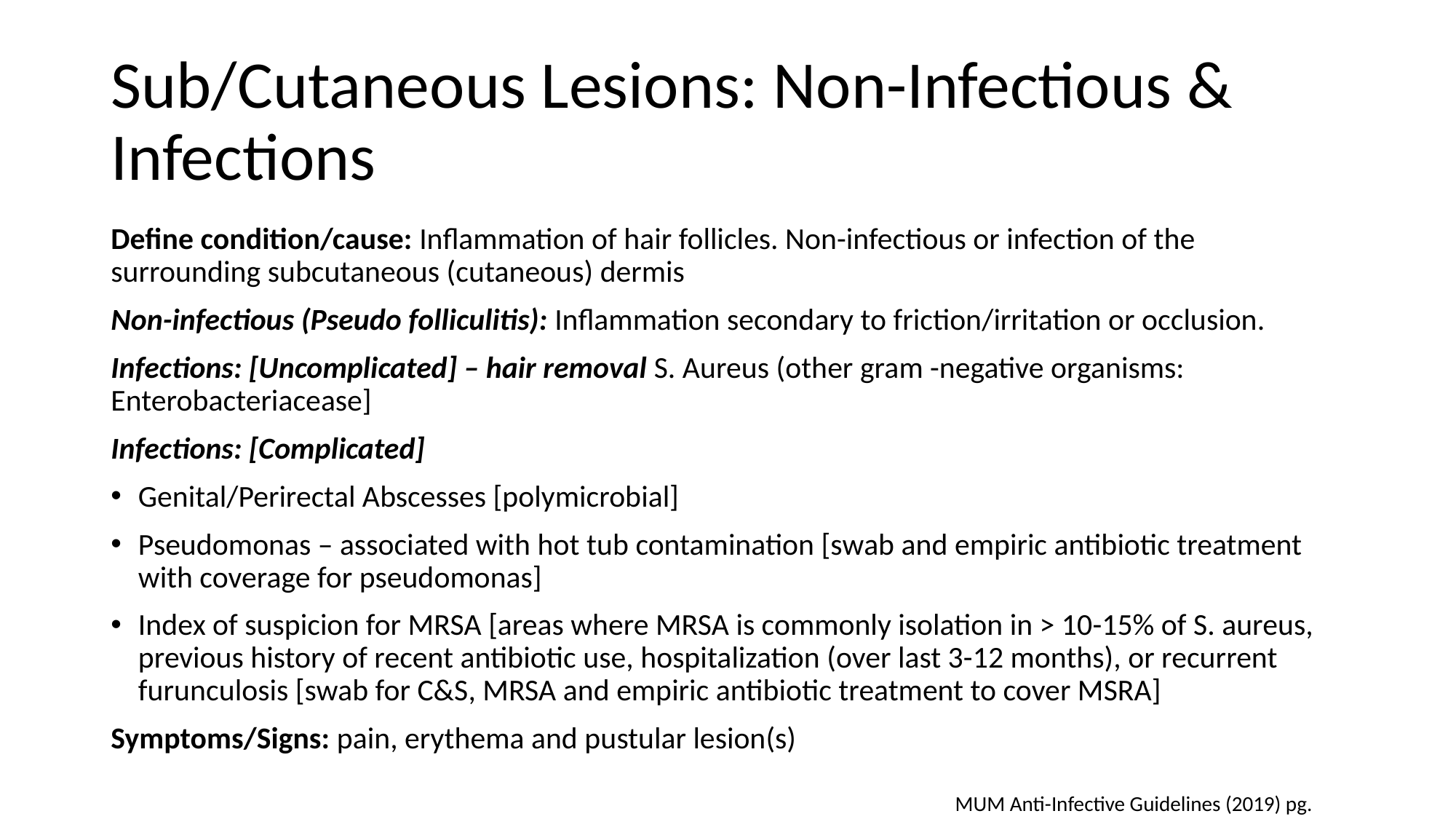

# Sub/Cutaneous Lesions: Non-Infectious & Infections
Define condition/cause: Inflammation of hair follicles. Non-infectious or infection of the surrounding subcutaneous (cutaneous) dermis
Non-infectious (Pseudo folliculitis): Inflammation secondary to friction/irritation or occlusion.
Infections: [Uncomplicated] – hair removal S. Aureus (other gram -negative organisms: Enterobacteriacease]
Infections: [Complicated]
Genital/Perirectal Abscesses [polymicrobial]
Pseudomonas – associated with hot tub contamination [swab and empiric antibiotic treatment with coverage for pseudomonas]
Index of suspicion for MRSA [areas where MRSA is commonly isolation in > 10-15% of S. aureus, previous history of recent antibiotic use, hospitalization (over last 3-12 months), or recurrent furunculosis [swab for C&S, MRSA and empiric antibiotic treatment to cover MSRA]
Symptoms/Signs: pain, erythema and pustular lesion(s)

MUM Anti-Infective Guidelines (2019) pg.